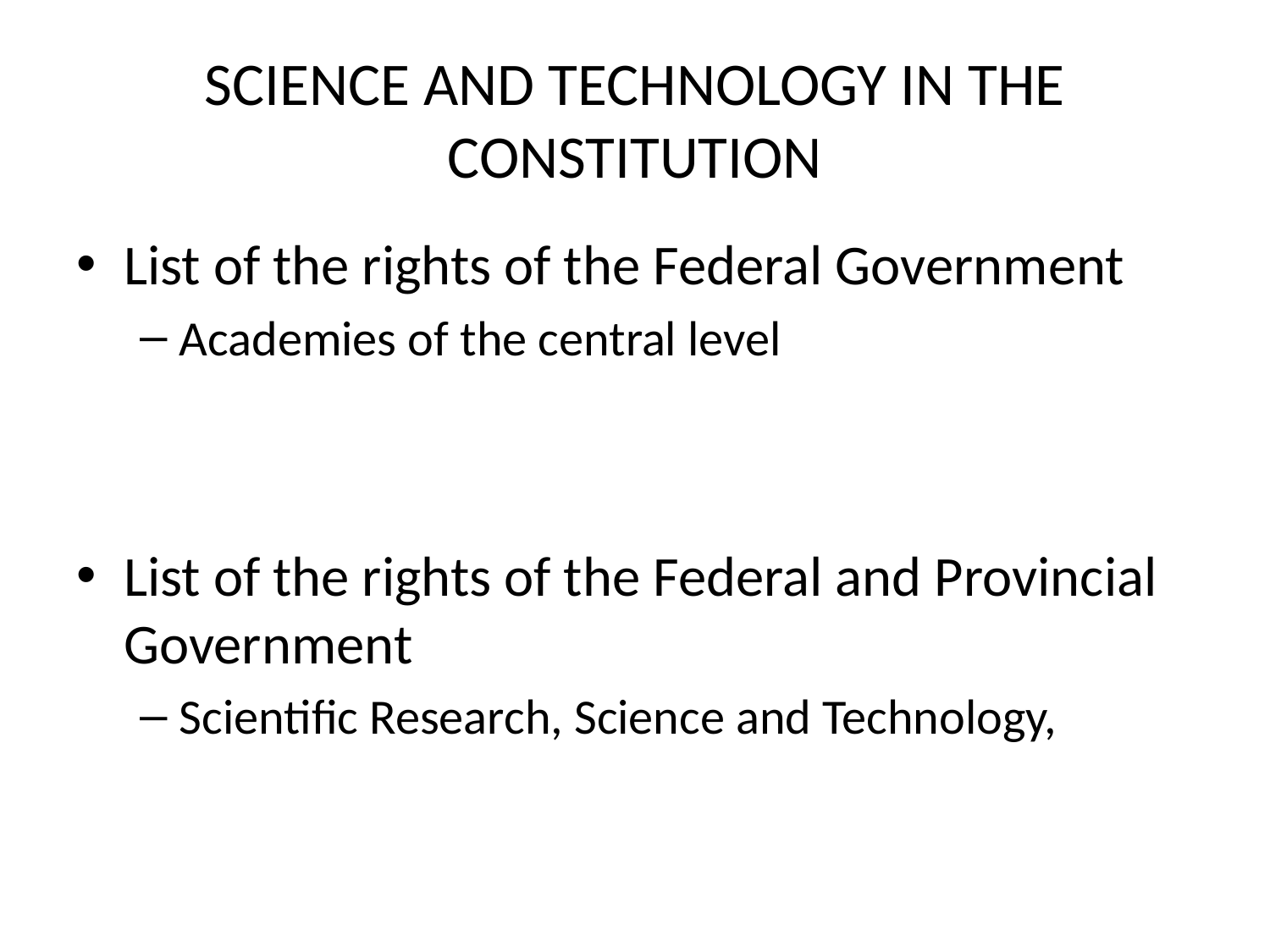

# SCIENCE AND TECHNOLOGY IN THE CONSTITUTION
List of the rights of the Federal Government
Academies of the central level

List of the rights of the Federal and Provincial Government
Scientific Research, Science and Technology,